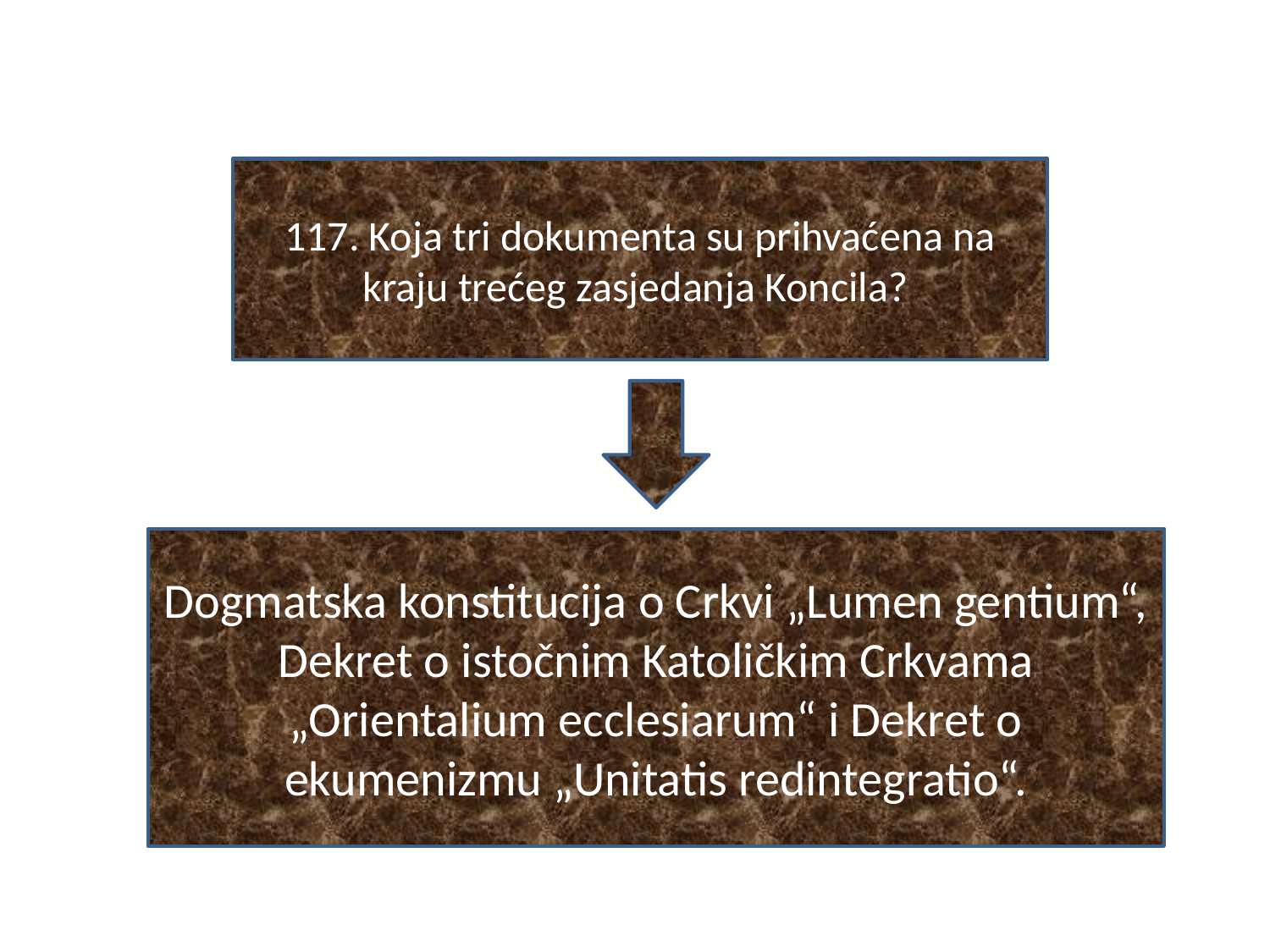

#
117. Koja tri dokumenta su prihvaćena na kraju trećeg zasjedanja Koncila?

Dogmatska konstitucija o Crkvi „Lumen gentium“, Dekret o istočnim Katoličkim Crkvama „Orientalium ecclesiarum“ i Dekret o ekumenizmu „Unitatis redintegratio“.